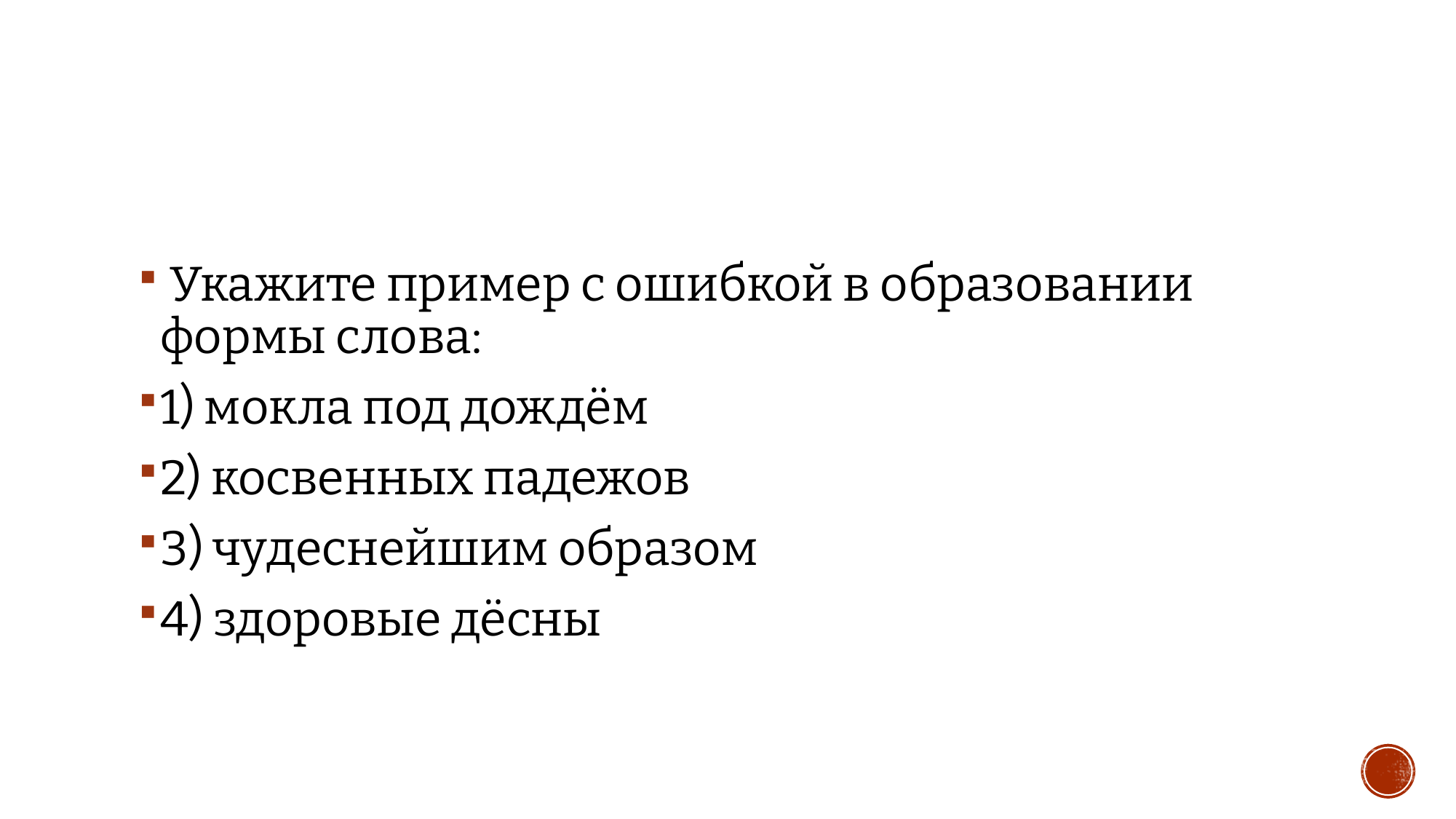

#
 Укажите пример с ошибкой в образовании формы слова:
1) мокла под дождём
2) косвенных падежов
З) чудеснейшим образом
4) здоровые дёсны